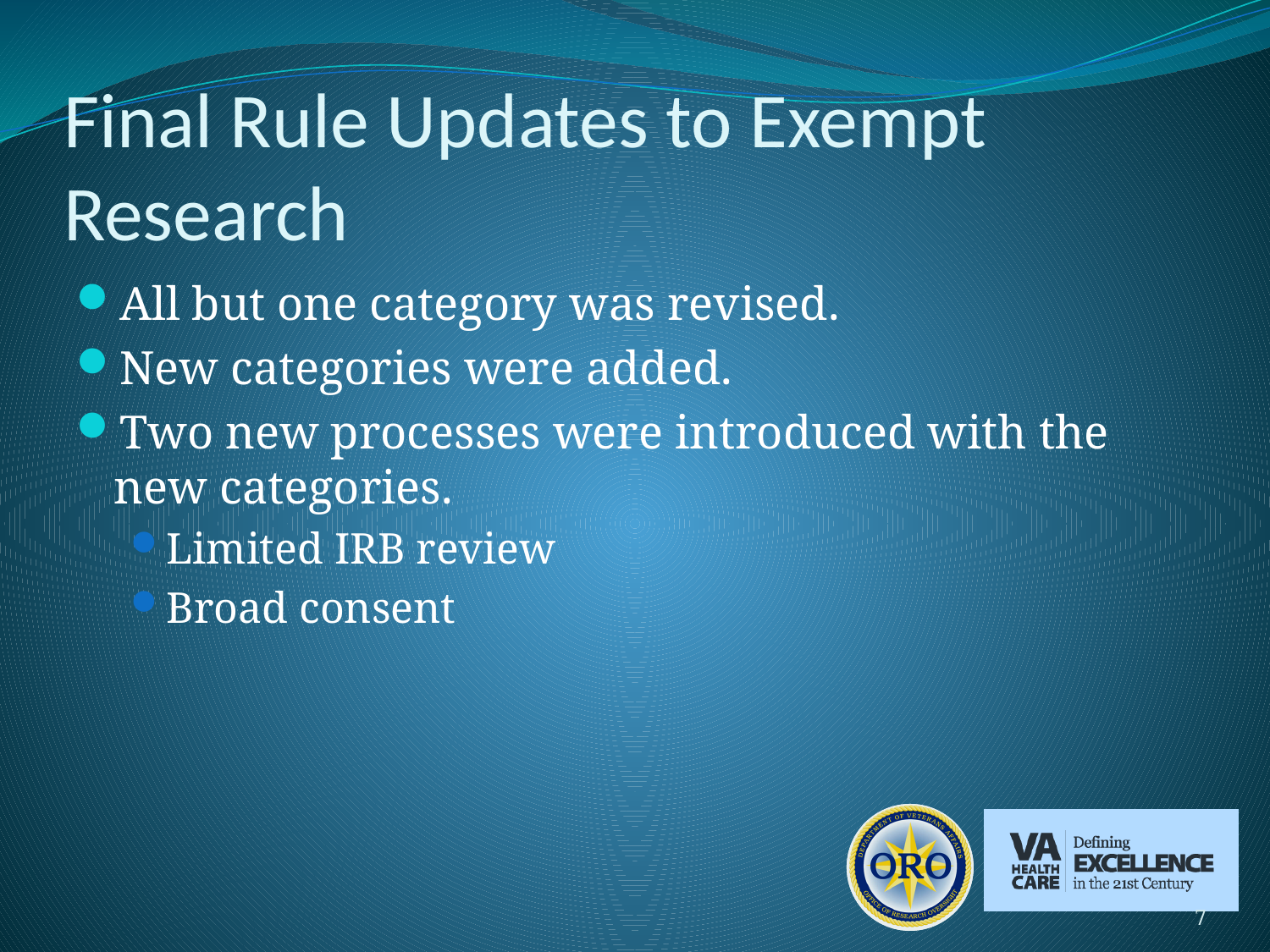

# Final Rule Updates to Exempt Research
All but one category was revised.
New categories were added.
Two new processes were introduced with the new categories.
Limited IRB review
Broad consent

7